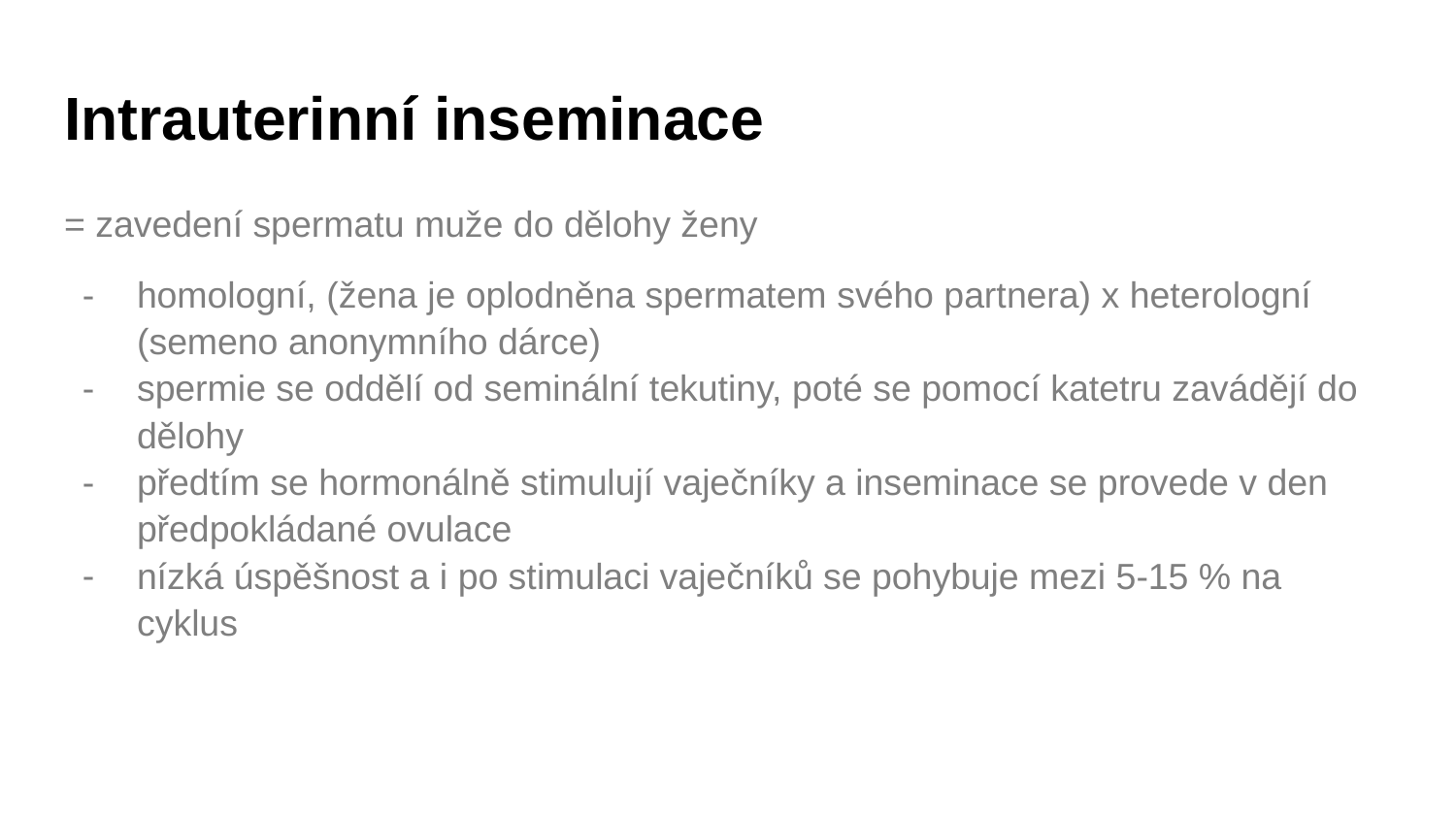

# Intrauterinní inseminace
= zavedení spermatu muže do dělohy ženy
homologní, (žena je oplodněna spermatem svého partnera) x heterologní (semeno anonymního dárce)
spermie se oddělí od seminální tekutiny, poté se pomocí katetru zavádějí do dělohy
předtím se hormonálně stimulují vaječníky a inseminace se provede v den předpokládané ovulace
nízká úspěšnost a i po stimulaci vaječníků se pohybuje mezi 5-15 % na cyklus